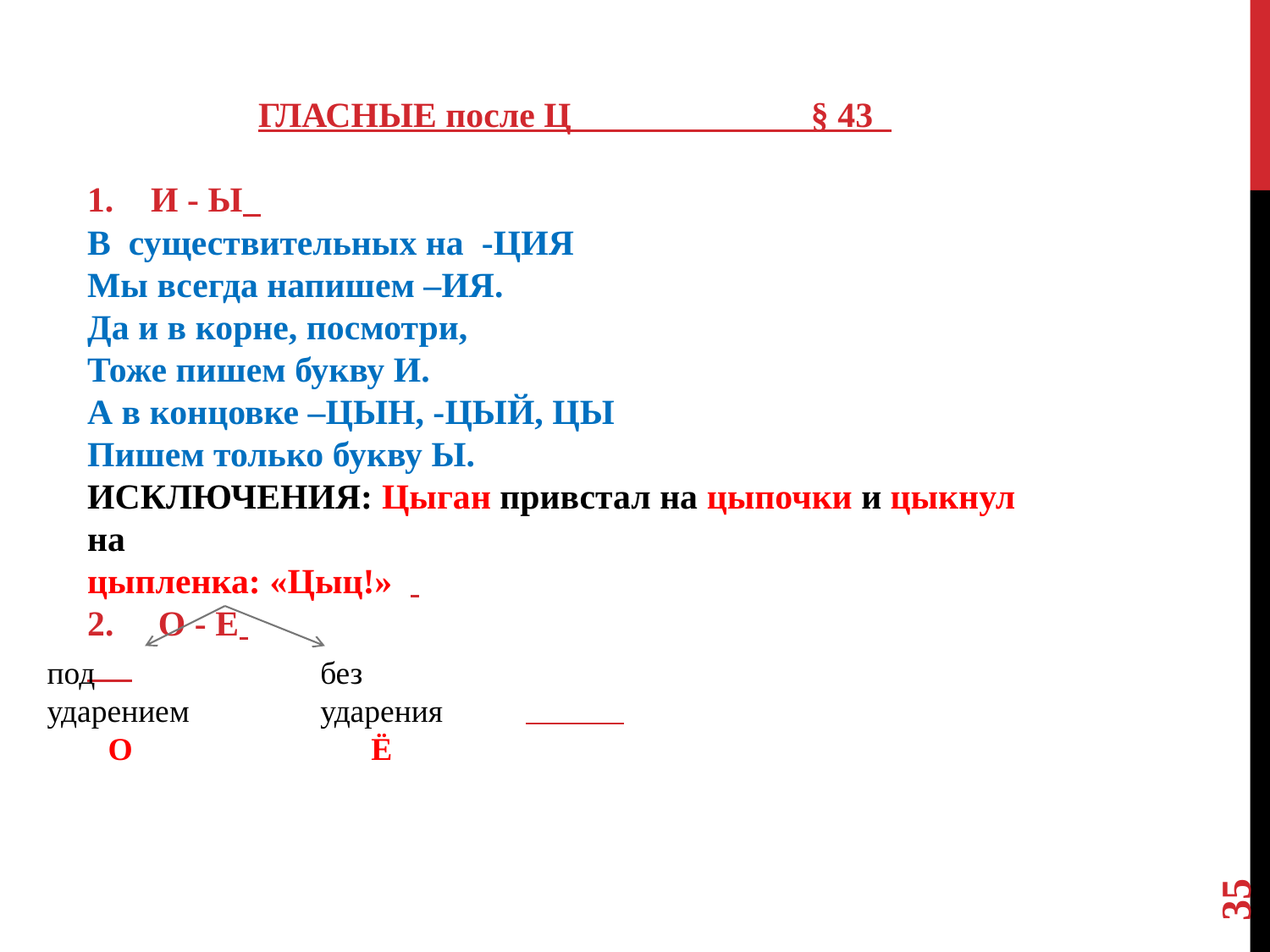

ГЛАСНЫЕ после Ц                           § 43

И - Ы
В  существительных на  -ЦИЯ
Мы всегда напишем –ИЯ.
Да и в корне, посмотри,
Тоже пишем букву И.
А в концовке –ЦЫН, -ЦЫЙ, ЦЫ
Пишем только букву Ы.
ИСКЛЮЧЕНИЯ: Цыган привстал на цыпочки и цыкнул на
цыпленка: «Цыц!»
2.     О - Е

под
ударением
О
без
ударения
Ё
35